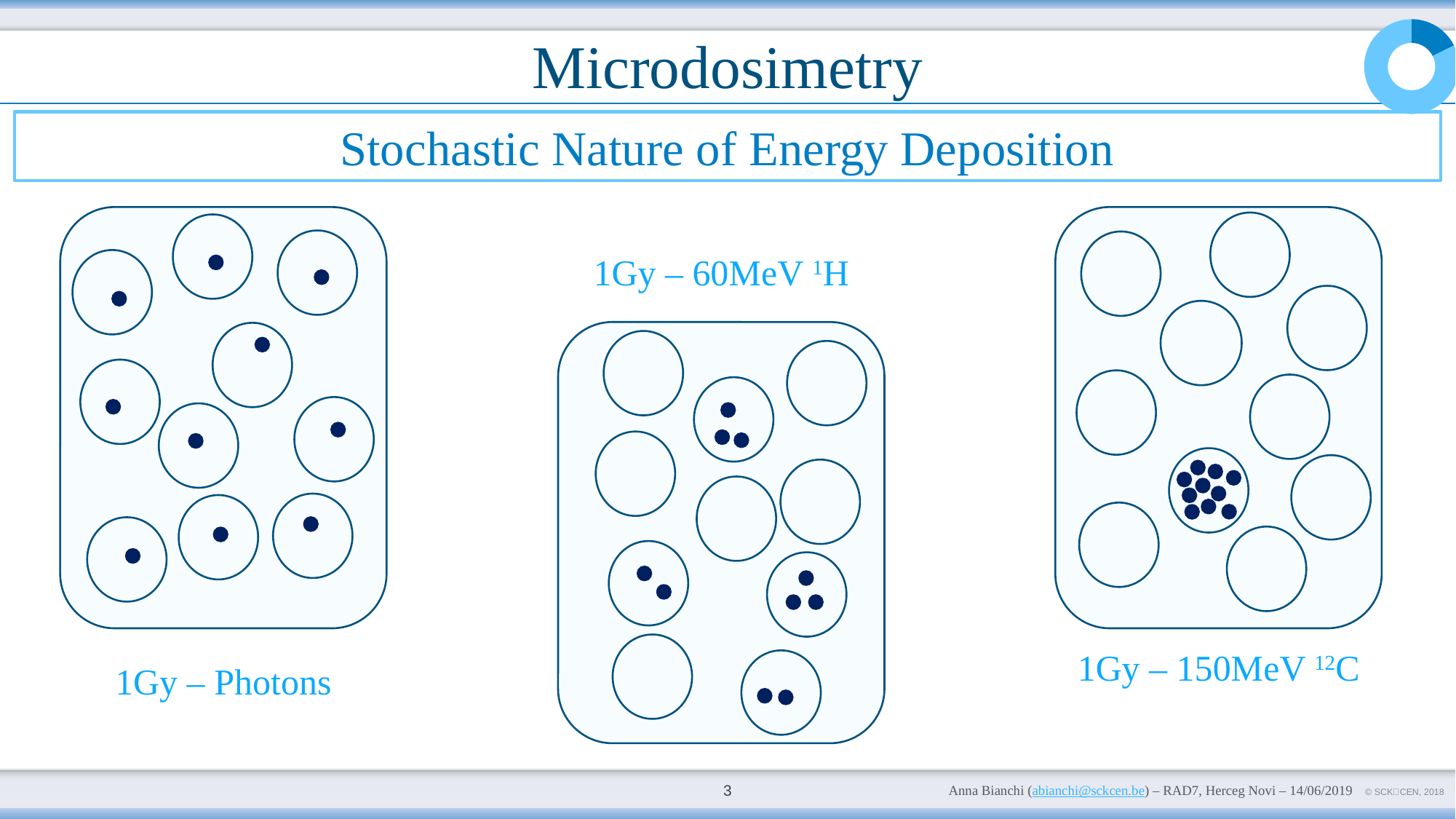

### Chart

| Category | Sales |
|---|---|
| 1st Qtr | 0.17647058823529413 |
| 2nd Qtr | 0.8235294117647058 |
Microdosimetry
Stochastic Nature of Energy Deposition

1Gy – Photons

1Gy – 150MeV 12C
1Gy – 60MeV 1H

3
Anna Bianchi (abianchi@sckcen.be) – RAD7, Herceg Novi – 14/06/2019